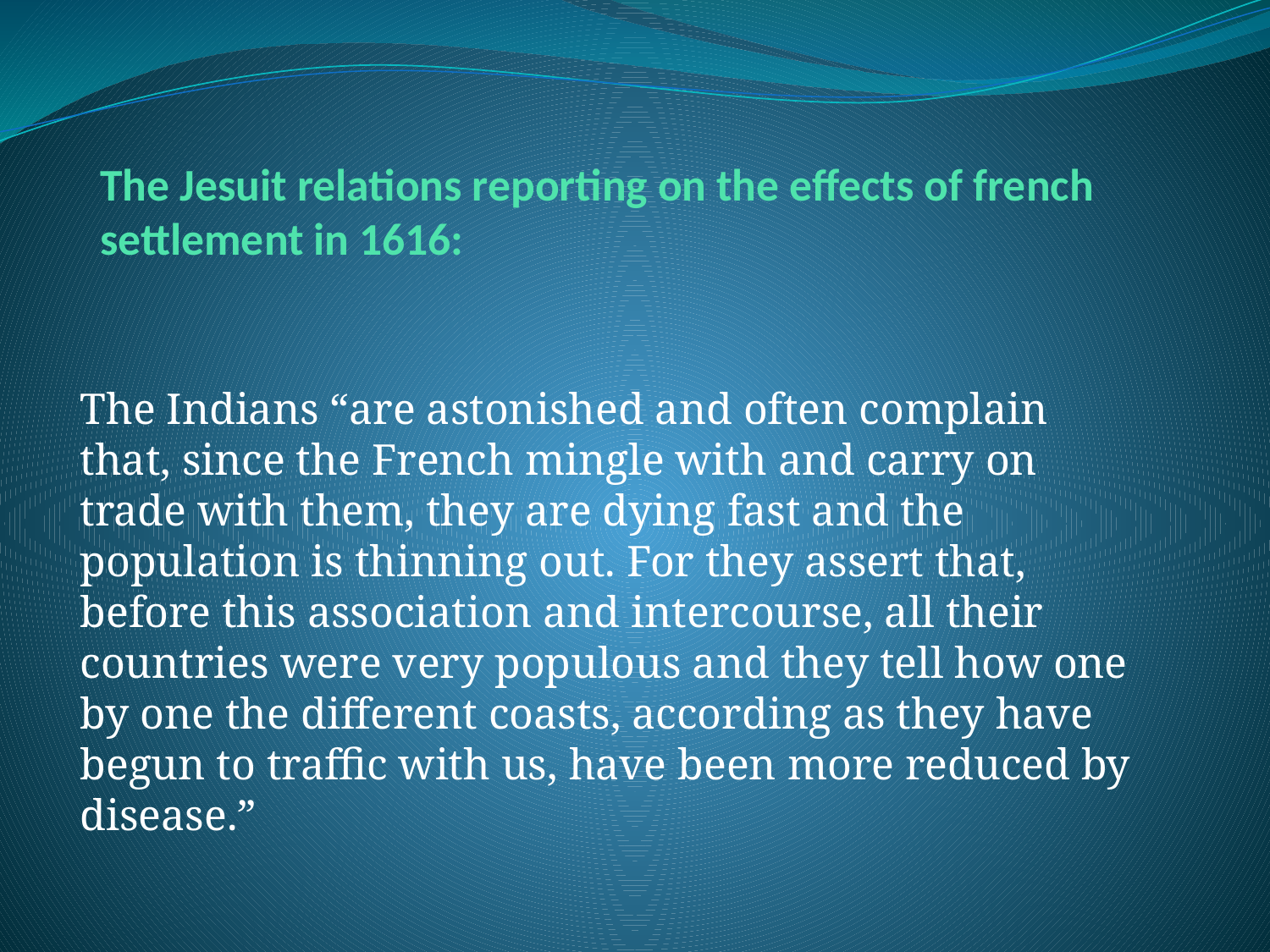

# The Jesuit relations reporting on the effects of french settlement in 1616:
The Indians “are astonished and often complain that, since the French mingle with and carry on trade with them, they are dying fast and the population is thinning out. For they assert that, before this association and intercourse, all their countries were very populous and they tell how one by one the different coasts, according as they have begun to traffic with us, have been more reduced by disease.”